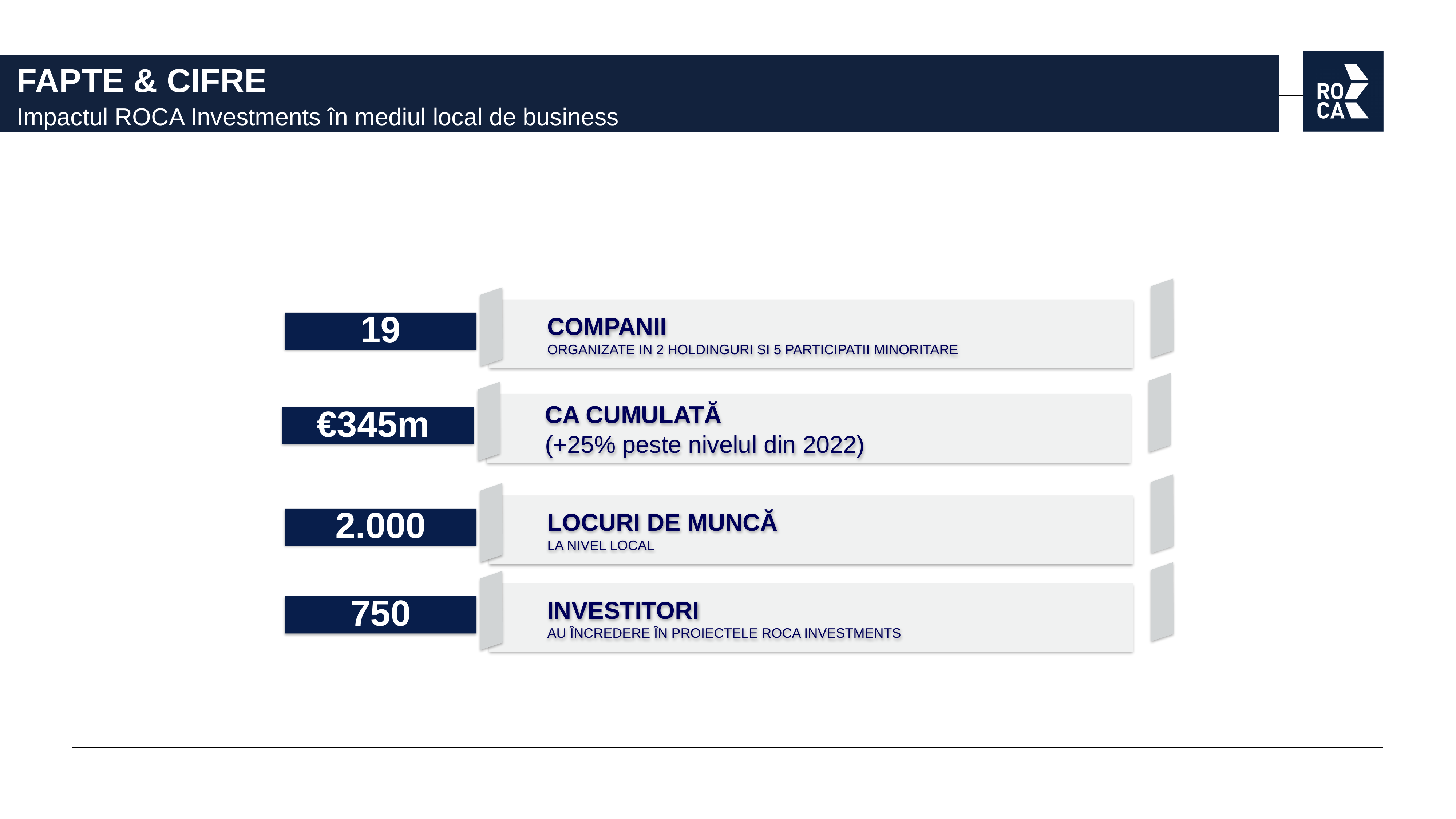

FAPTE & CIFRE
Impactul ROCA Investments în mediul local de business

COMPANII
ORGANIZATE IN 2 HOLDINGURI SI 5 PARTICIPATII MINORITARE
19

CA CUMULATĂ
(+25% peste nivelul din 2022)

€345m

LOCURI DE MUNCĂ
LA NIVEL LOCAL
2.000

INVESTITORI
AU ÎNCREDERE ÎN PROIECTELE ROCA INVESTMENTS
750